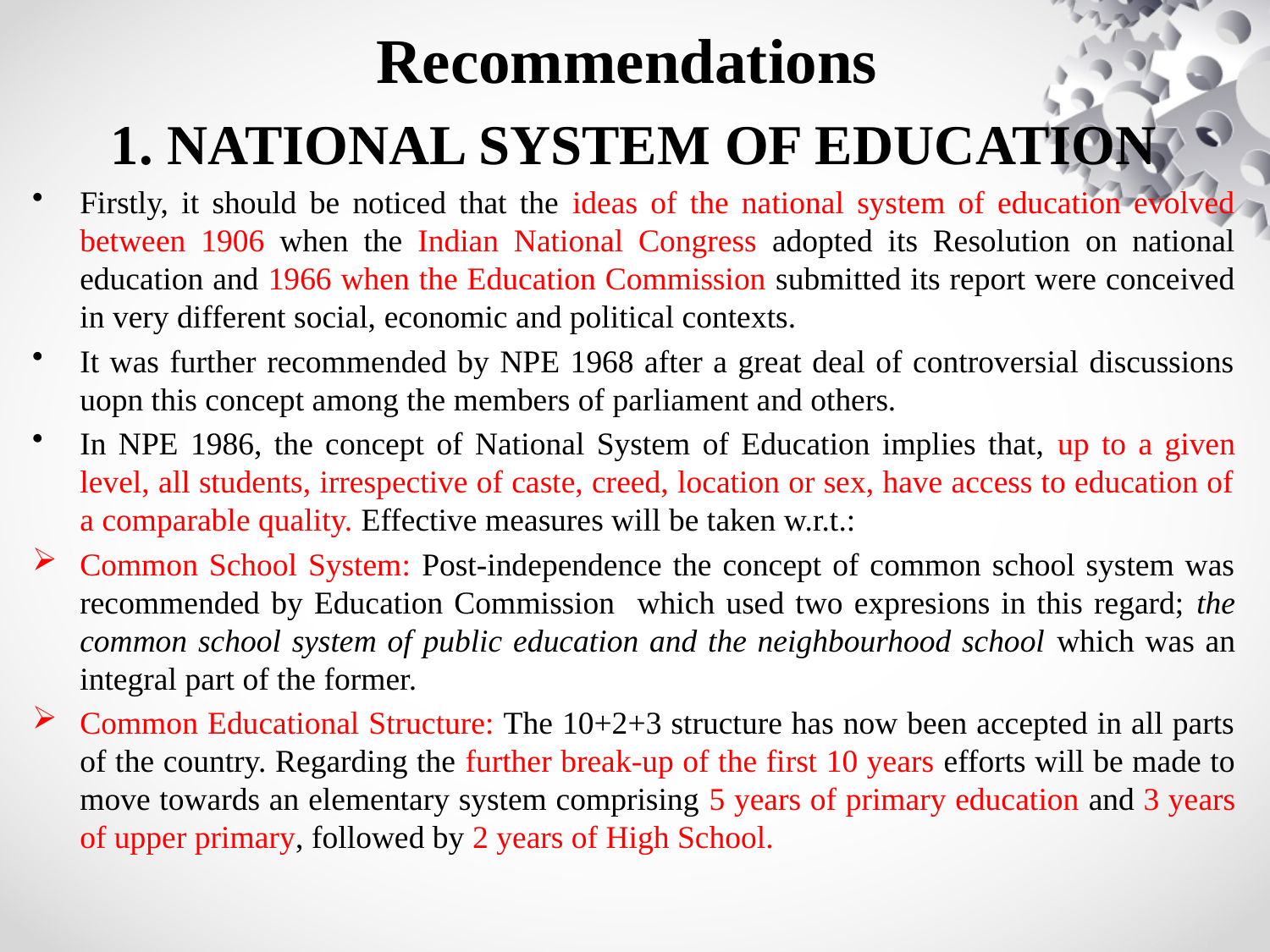

# Recommendations
1. NATIONAL SYSTEM OF EDUCATION
Firstly, it should be noticed that the ideas of the national system of education evolved between 1906 when the Indian National Congress adopted its Resolution on national education and 1966 when the Education Commission submitted its report were conceived in very different social, economic and political contexts.
It was further recommended by NPE 1968 after a great deal of controversial discussions uopn this concept among the members of parliament and others.
In NPE 1986, the concept of National System of Education implies that, up to a given level, all students, irrespective of caste, creed, location or sex, have access to education of a comparable quality. Effective measures will be taken w.r.t.:
Common School System: Post-independence the concept of common school system was recommended by Education Commission  which used two expresions in this regard; the common school system of public education and the neighbourhood school which was an integral part of the former.
Common Educational Structure: The 10+2+3 structure has now been accepted in all parts of the country. Regarding the further break-up of the first 10 years efforts will be made to move towards an elementary system comprising 5 years of primary education and 3 years of upper primary, followed by 2 years of High School.